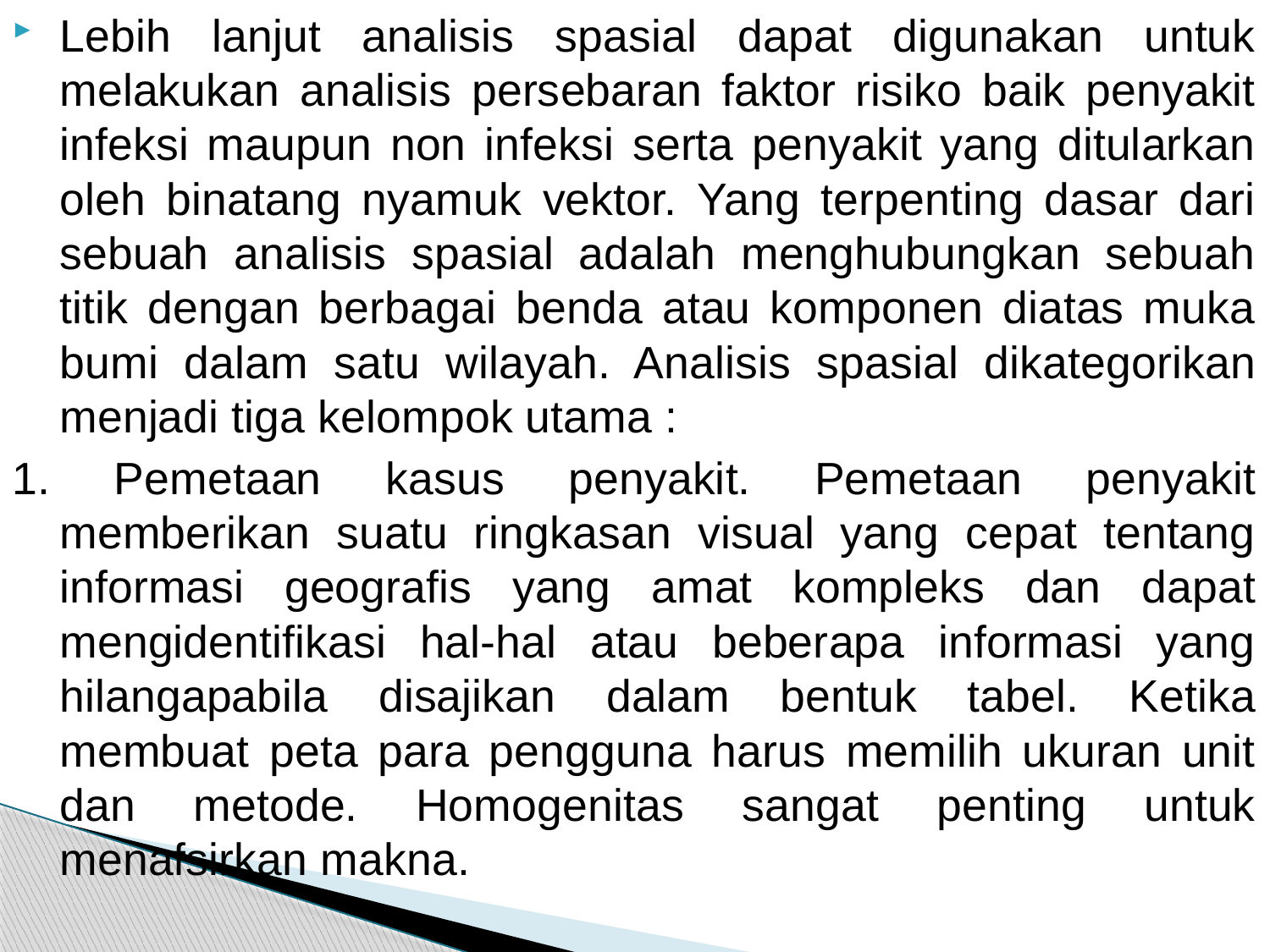

Lebih lanjut analisis spasial dapat digunakan untuk melakukan analisis persebaran faktor risiko baik penyakit infeksi maupun non infeksi serta penyakit yang ditularkan oleh binatang nyamuk vektor. Yang terpenting dasar dari sebuah analisis spasial adalah menghubungkan sebuah titik dengan berbagai benda atau komponen diatas muka bumi dalam satu wilayah. Analisis spasial dikategorikan menjadi tiga kelompok utama :
1. Pemetaan kasus penyakit. Pemetaan penyakit memberikan suatu ringkasan visual yang cepat tentang informasi geografis yang amat kompleks dan dapat mengidentifikasi hal-hal atau beberapa informasi yang hilangapabila disajikan dalam bentuk tabel. Ketika membuat peta para pengguna harus memilih ukuran unit dan metode. Homogenitas sangat penting untuk menafsirkan makna.